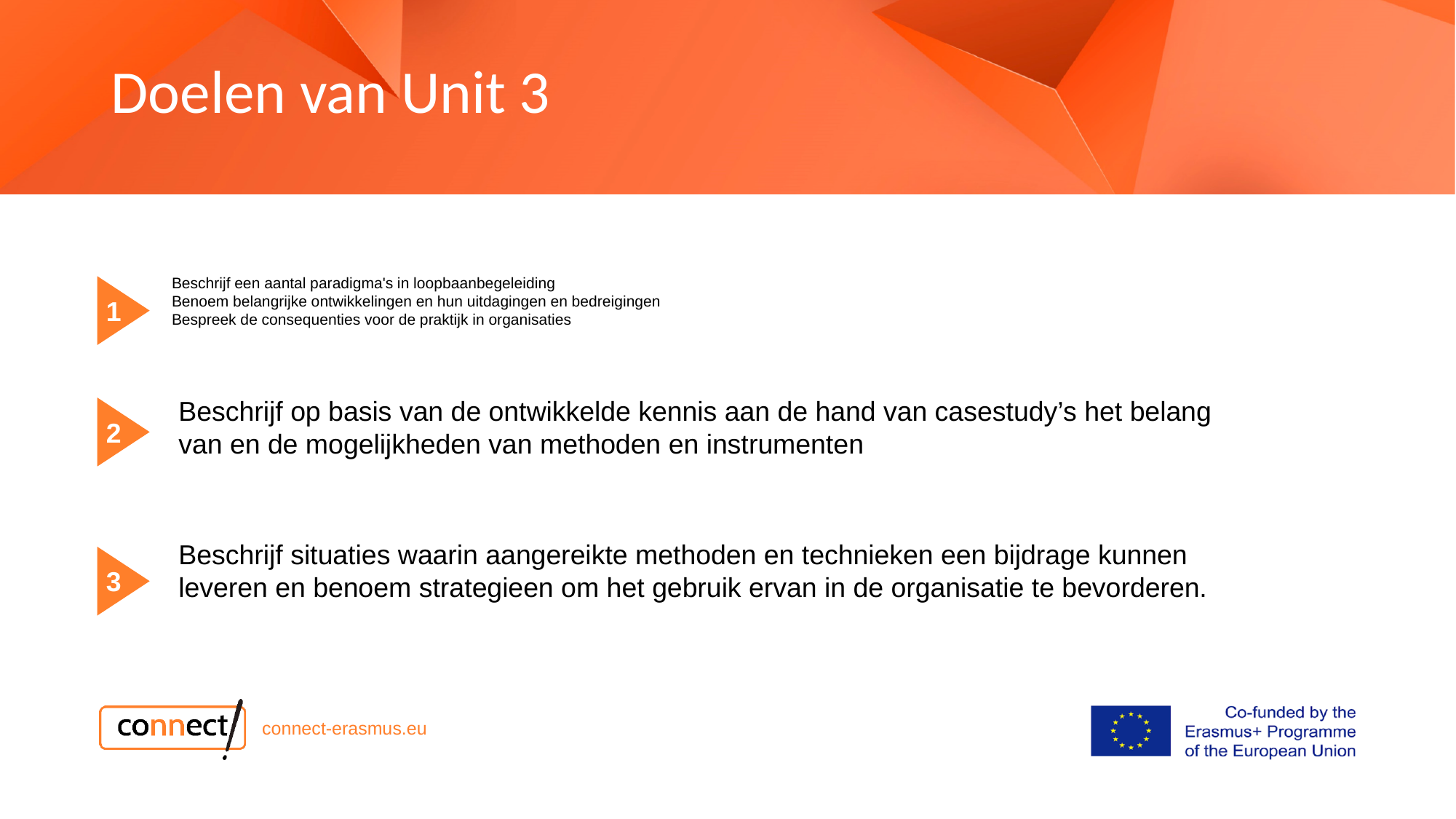

Doelen van Unit 3
Beschrijf een aantal paradigma's in loopbaanbegeleiding
Benoem belangrijke ontwikkelingen en hun uitdagingen en bedreigingen
Bespreek de consequenties voor de praktijk in organisaties

1
Beschrijf op basis van de ontwikkelde kennis aan de hand van casestudy’s het belang van en de mogelijkheden van methoden en instrumenten

2
Beschrijf situaties waarin aangereikte methoden en technieken een bijdrage kunnen leveren en benoem strategieen om het gebruik ervan in de organisatie te bevorderen.

3
connect-erasmus.eu